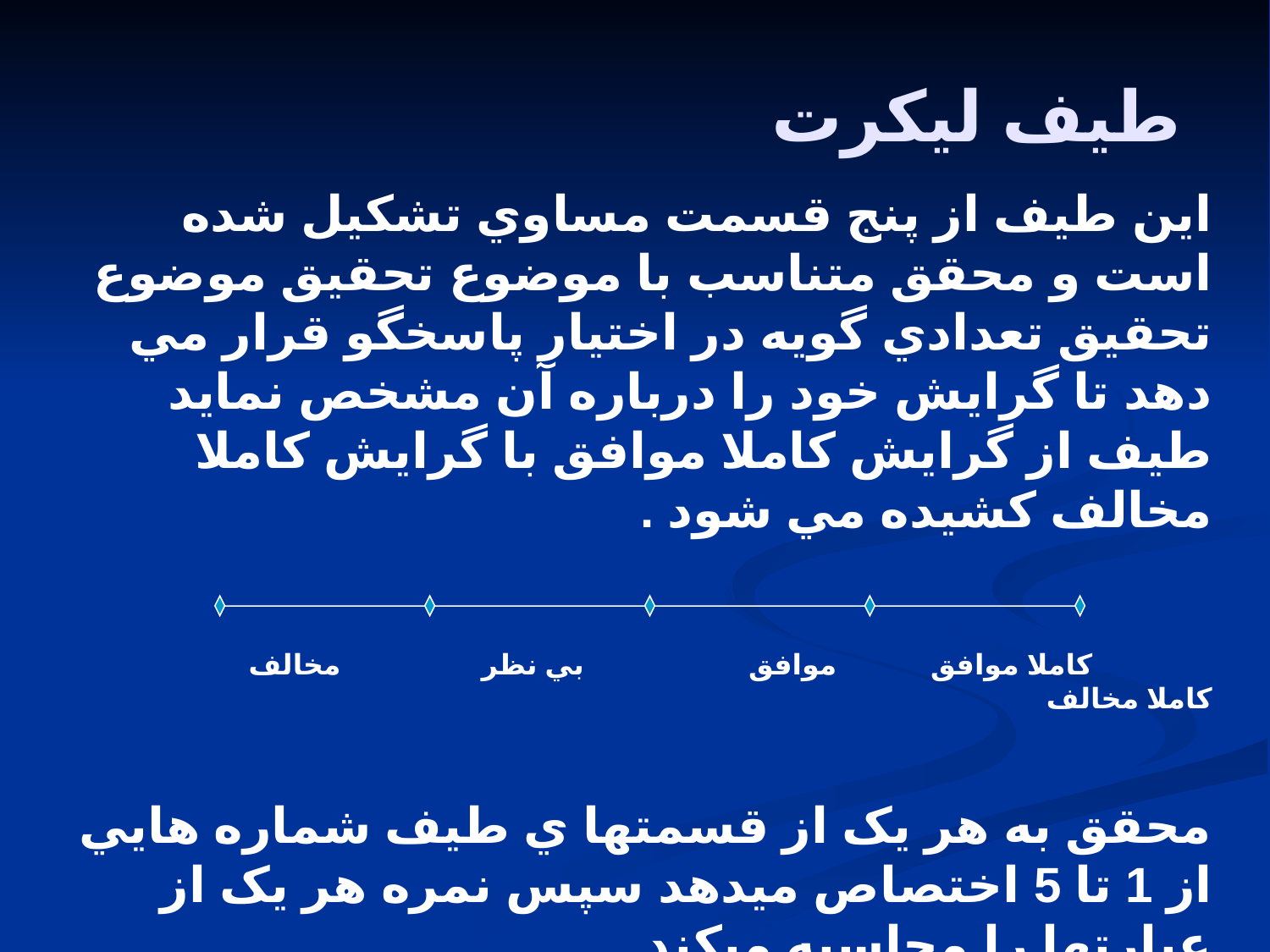

# طيف ليکرت
اين طيف از پنج قسمت مساوي تشکيل شده است و محقق متناسب با موضوع تحقيق موضوع تحقيق تعدادي گويه در اختيار پاسخگو قرار مي دهد تا گرايش خود را درباره آن مشخص نمايد طيف از گرايش کاملا موافق با گرايش کاملا مخالف کشيده مي شود .

                 کاملا موافق            موافق                     بي نظر                  مخالف                   کاملا مخالف

محقق به هر يک از قسمتها ي طيف شماره هايي از 1 تا 5 اختصاص ميدهد سپس نمره هر يک از عبارتها را محاسبه ميکند